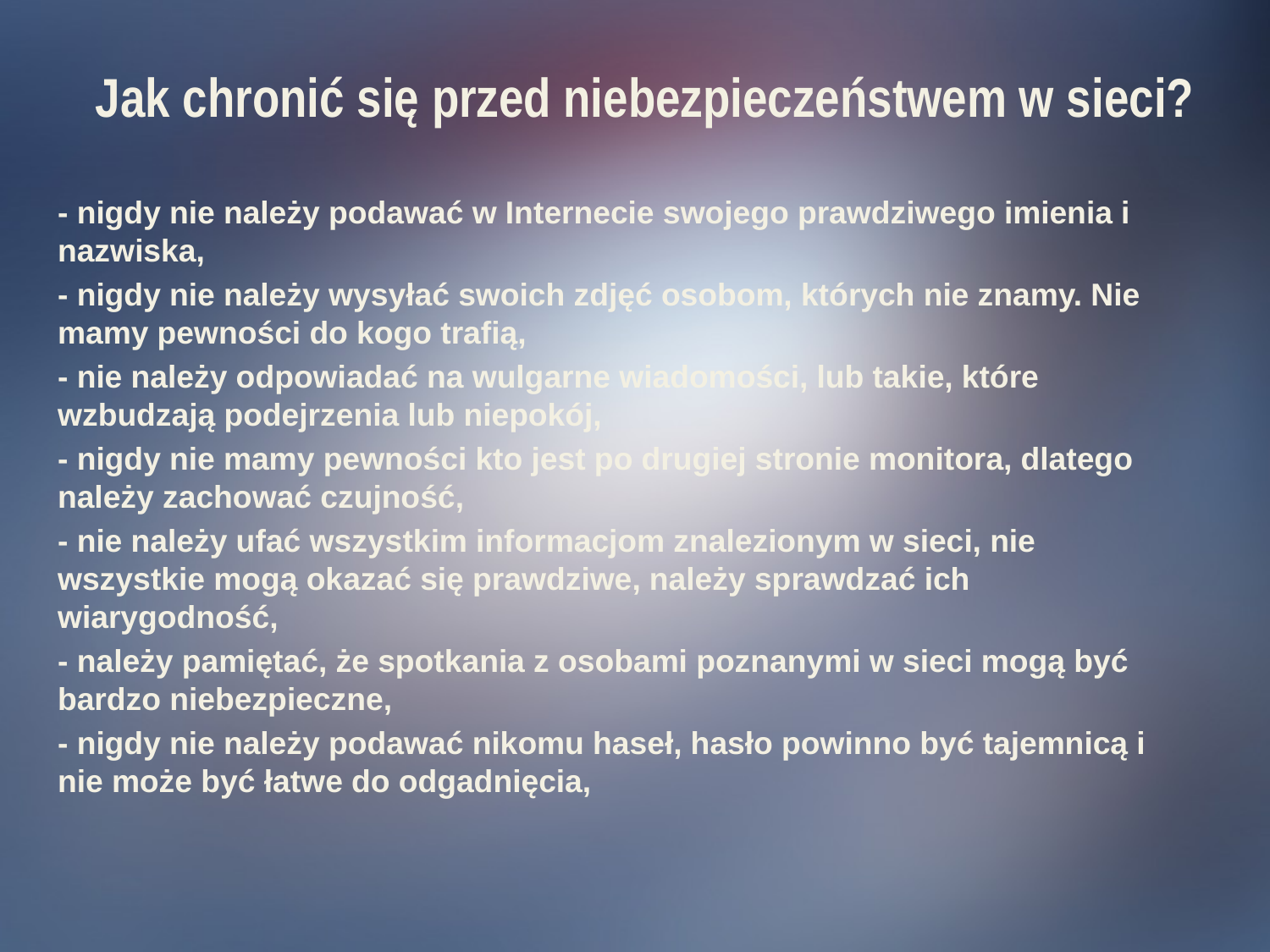

# Jak chronić się przed niebezpieczeństwem w sieci?
- nigdy nie należy podawać w Internecie swojego prawdziwego imienia i nazwiska,
- nigdy nie należy wysyłać swoich zdjęć osobom, których nie znamy. Nie mamy pewności do kogo trafią,
- nie należy odpowiadać na wulgarne wiadomości, lub takie, które wzbudzają podejrzenia lub niepokój,
- nigdy nie mamy pewności kto jest po drugiej stronie monitora, dlatego należy zachować czujność,
- nie należy ufać wszystkim informacjom znalezionym w sieci, nie wszystkie mogą okazać się prawdziwe, należy sprawdzać ich wiarygodność,
- należy pamiętać, że spotkania z osobami poznanymi w sieci mogą być bardzo niebezpieczne,
- nigdy nie należy podawać nikomu haseł, hasło powinno być tajemnicą i nie może być łatwe do odgadnięcia,